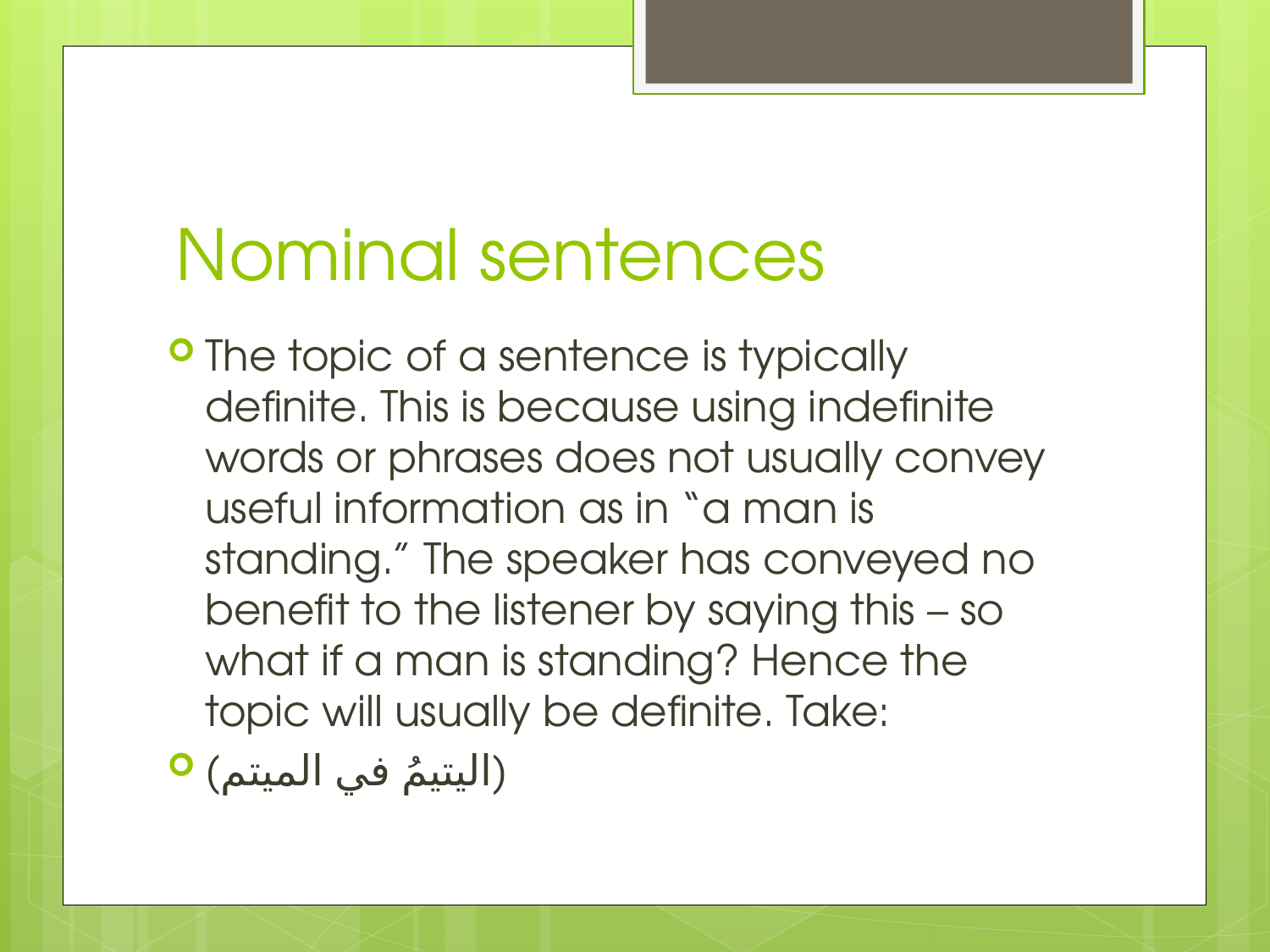

# Nominal sentences
The topic of a sentence is typically definite. This is because using indefinite words or phrases does not usually convey useful information as in “a man is standing.” The speaker has conveyed no benefit to the listener by saying this – so what if a man is standing? Hence the topic will usually be definite. Take:
(اليتيمُ في الميتم)